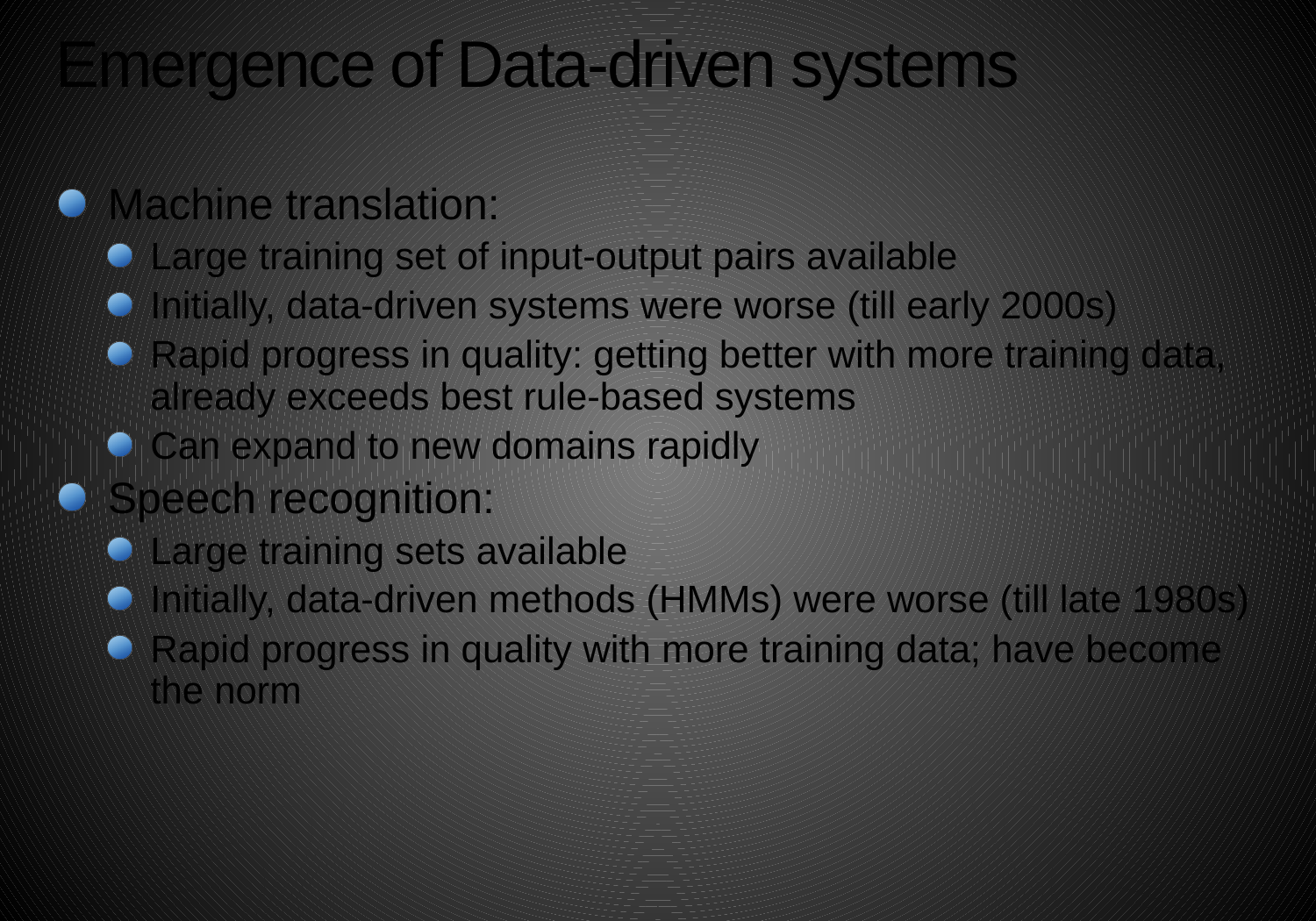

# Emergence of Data-driven systems
Machine translation:
Large training set of input-output pairs available
Initially, data-driven systems were worse (till early 2000s)
Rapid progress in quality: getting better with more training data, already exceeds best rule-based systems
Can expand to new domains rapidly
Speech recognition:
Large training sets available
Initially, data-driven methods (HMMs) were worse (till late 1980s)
Rapid progress in quality with more training data; have become the norm